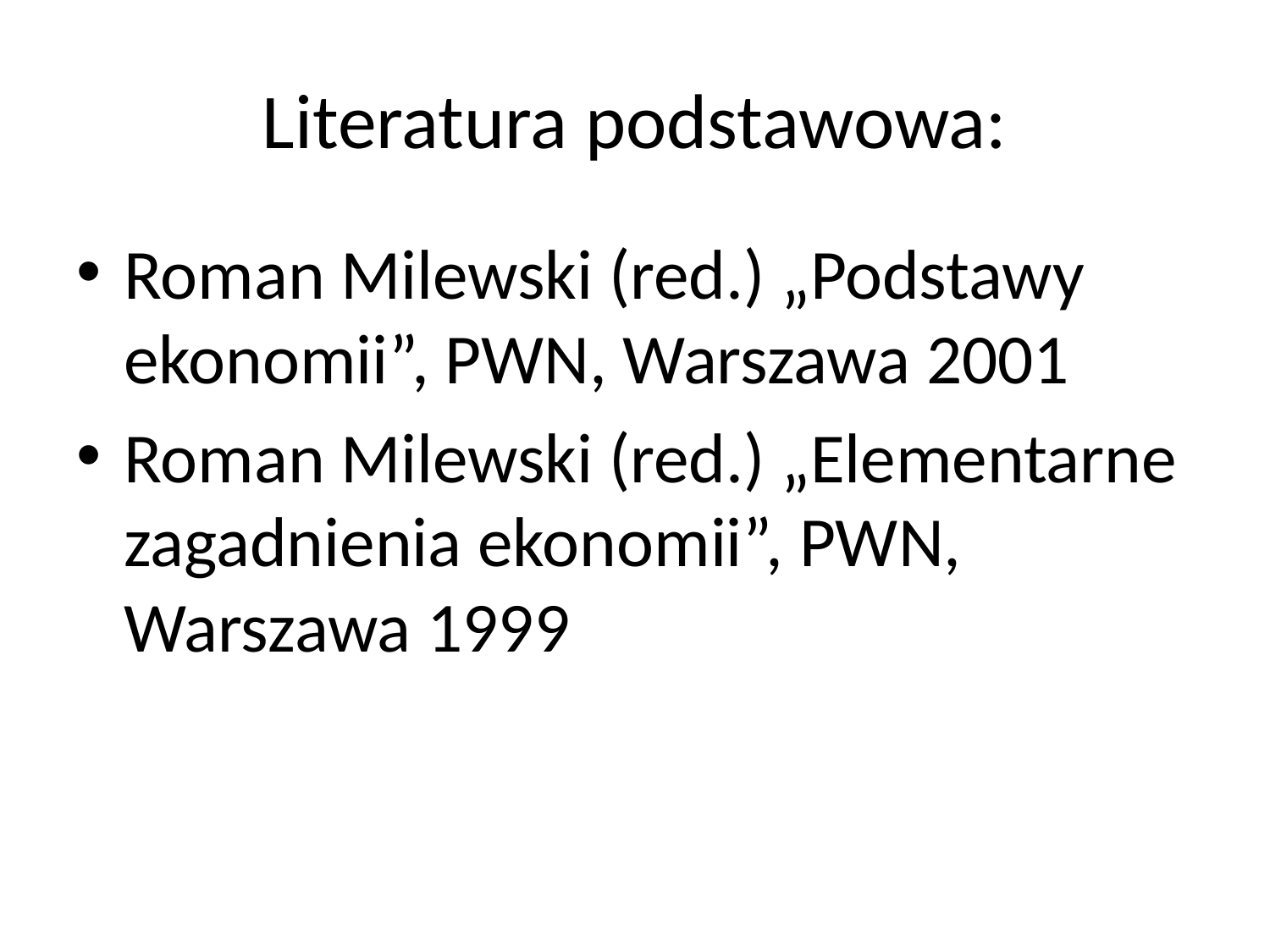

# Literatura podstawowa:
Roman Milewski (red.) „Podstawy ekonomii”, PWN, Warszawa 2001
Roman Milewski (red.) „Elementarne zagadnienia ekonomii”, PWN, Warszawa 1999